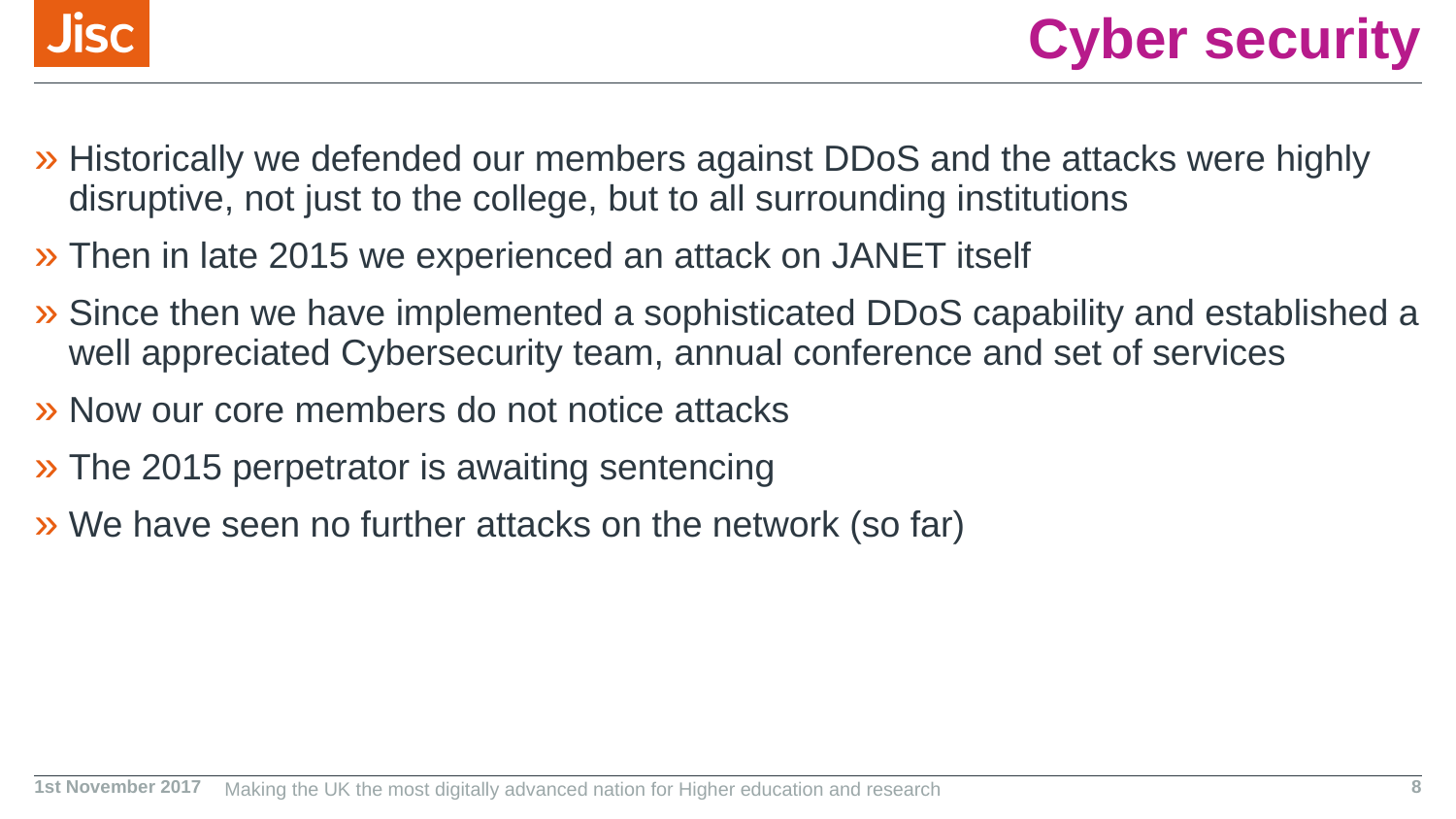

# Cyber security
Historically we defended our members against DDoS and the attacks were highly disruptive, not just to the college, but to all surrounding institutions
Then in late 2015 we experienced an attack on JANET itself
Since then we have implemented a sophisticated DDoS capability and established a well appreciated Cybersecurity team, annual conference and set of services
Now our core members do not notice attacks
The 2015 perpetrator is awaiting sentencing
We have seen no further attacks on the network (so far)
1st November 2017
Making the UK the most digitally advanced nation for Higher education and research
8